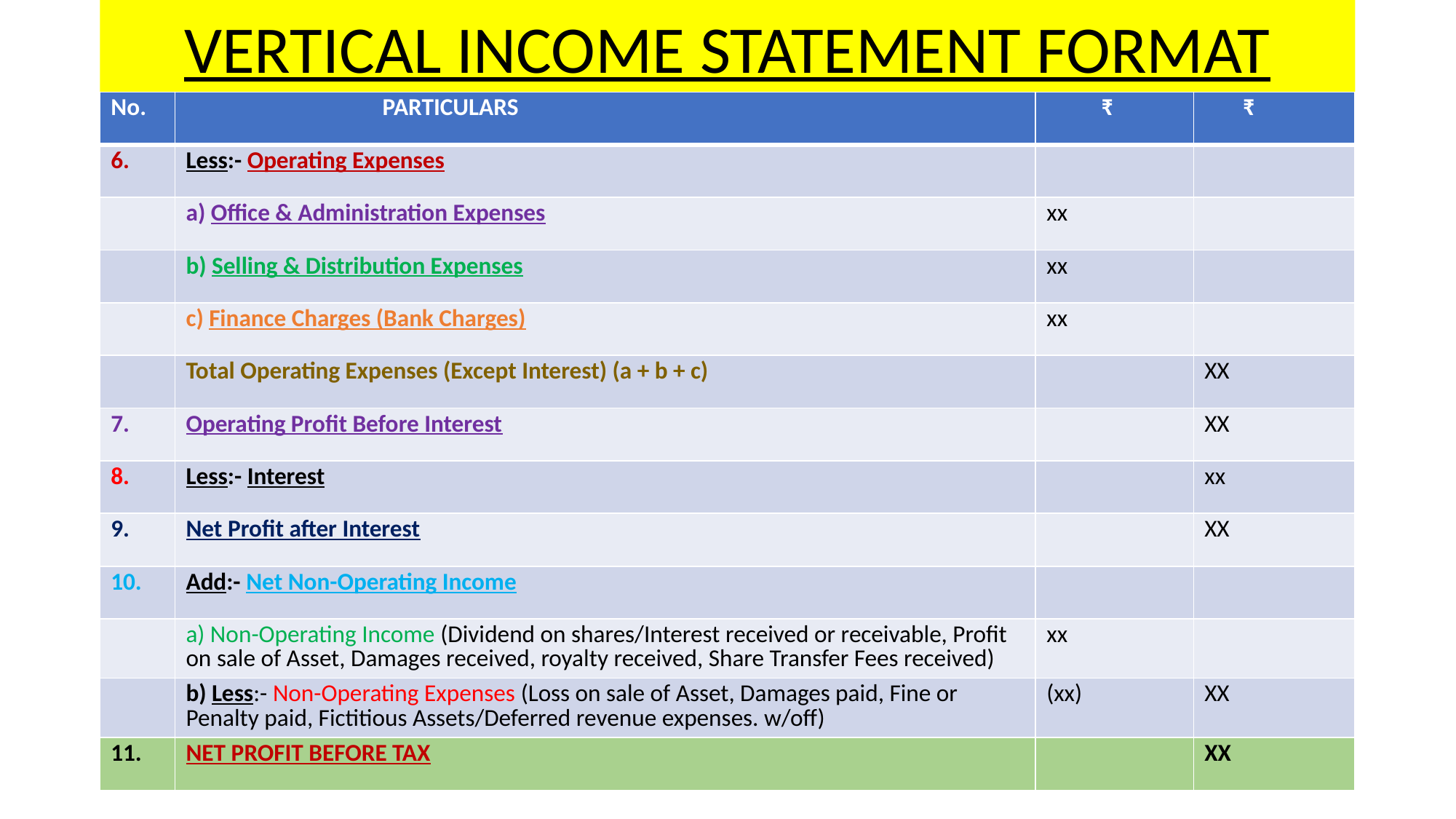

# VERTICAL INCOME STATEMENT FORMAT
| No. | PARTICULARS | ₹ | ₹ |
| --- | --- | --- | --- |
| 6. | Less:- Operating Expenses |  |  |
|  | a) Office & Administration Expenses | xx |  |
|  | b) Selling & Distribution Expenses | xx |  |
|  | c) Finance Charges (Bank Charges) | xx |  |
|  | Total Operating Expenses (Except Interest) (a + b + c) |  | XX |
| 7. | Operating Profit Before Interest |  | XX |
| 8. | Less:- Interest |  | xx |
| 9. | Net Profit after Interest |  | XX |
| 10. | Add:- Net Non-Operating Income |  |  |
|  | a) Non-Operating Income (Dividend on shares/Interest received or receivable, Profit on sale of Asset, Damages received, royalty received, Share Transfer Fees received) | xx |  |
|  | b) Less:- Non-Operating Expenses (Loss on sale of Asset, Damages paid, Fine or Penalty paid, Fictitious Assets/Deferred revenue expenses. w/off) | (xx) | XX |
| 11. | NET PROFIT BEFORE TAX |  | XX |